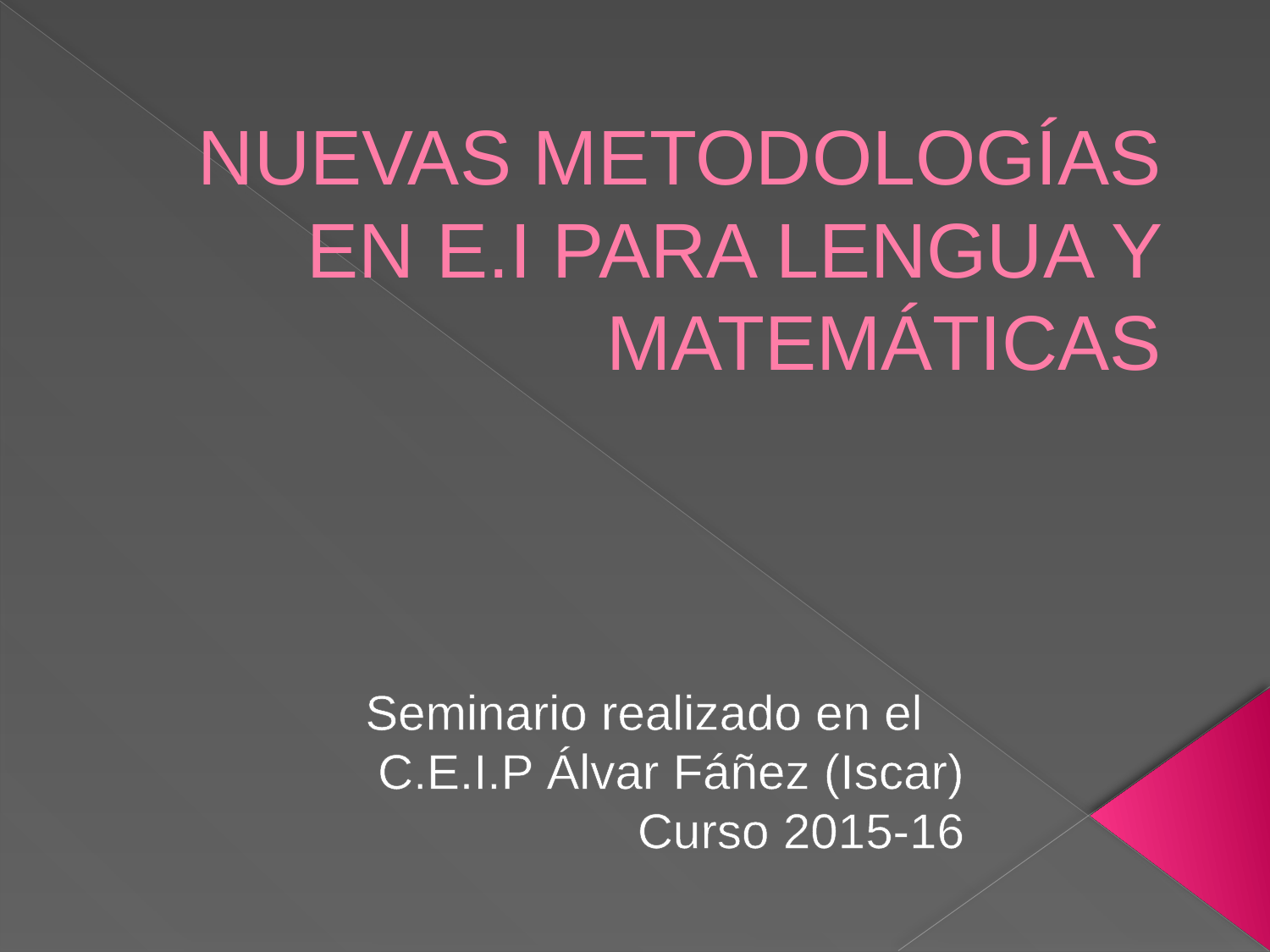

# NUEVAS METODOLOGÍAS EN E.I PARA LENGUA Y MATEMÁTICAS
   Seminario realizado en el    C.E.I.P Álvar Fáñez (Iscar) Curso 2015-16